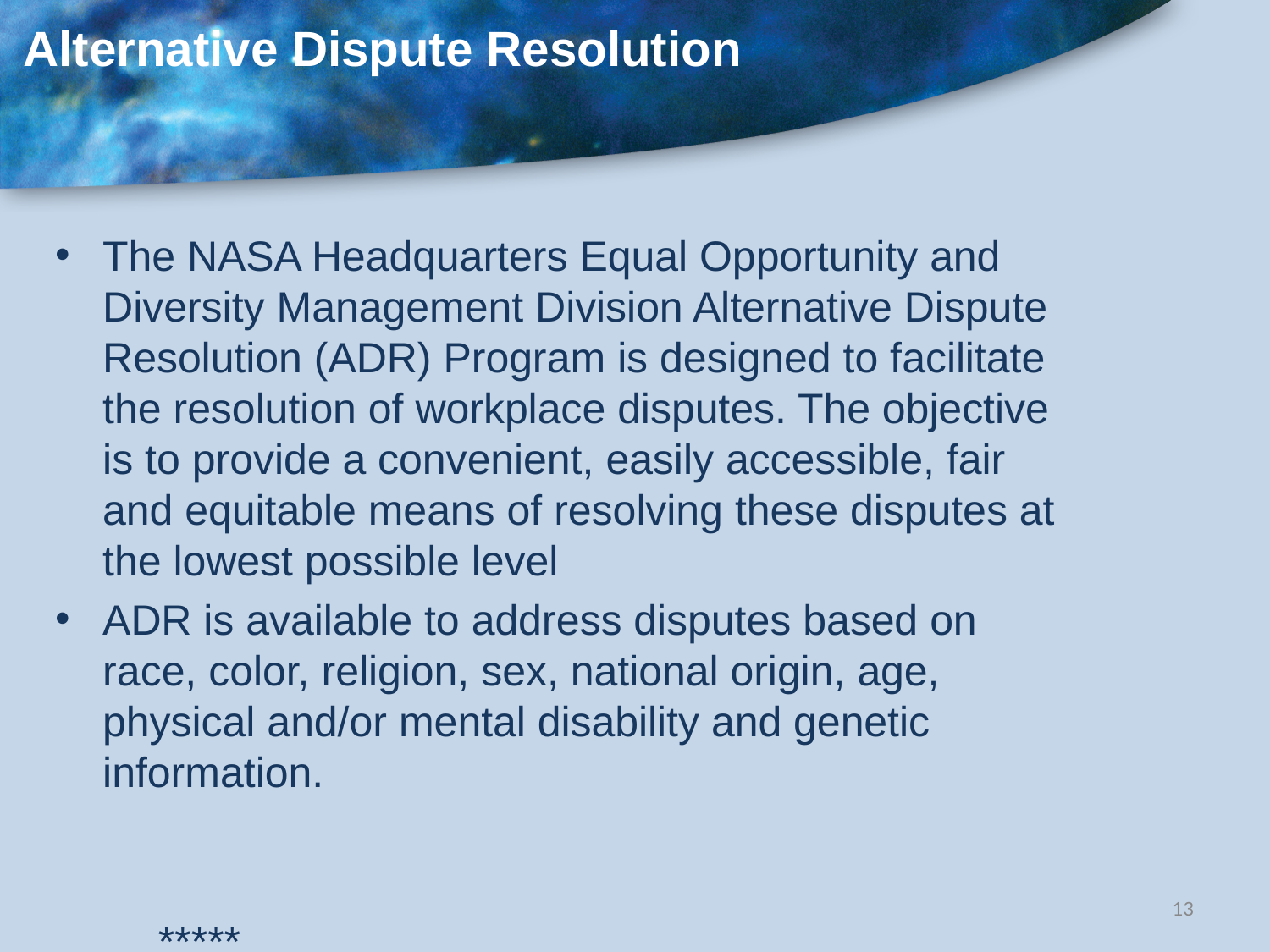

# Alternative Dispute Resolution
The NASA Headquarters Equal Opportunity and Diversity Management Division Alternative Dispute Resolution (ADR) Program is designed to facilitate the resolution of workplace disputes. The objective is to provide a convenient, easily accessible, fair and equitable means of resolving these disputes at the lowest possible level
ADR is available to address disputes based on  race, color, religion, sex, national origin, age, physical and/or mental disability and genetic information.

								*****
13